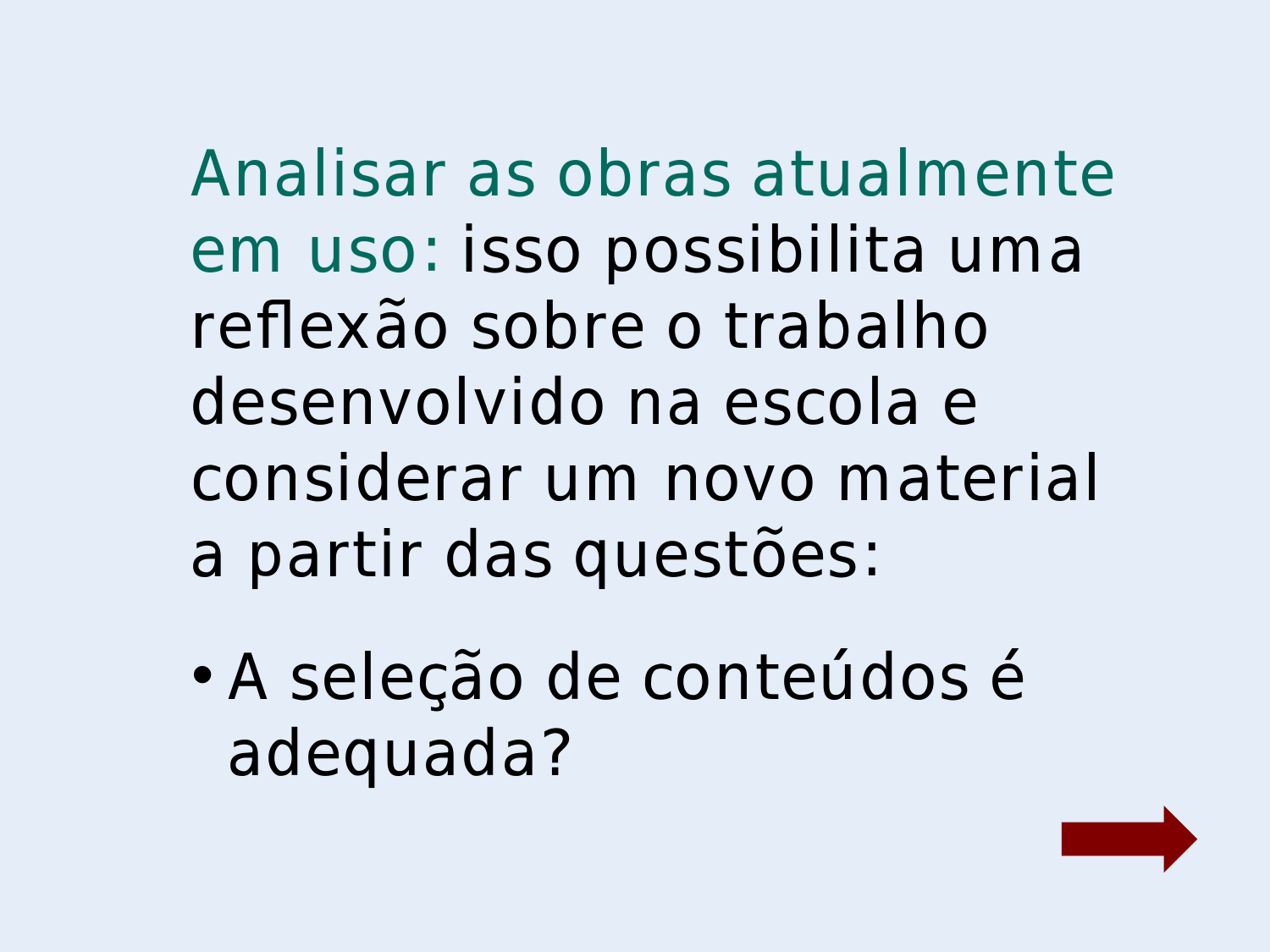

Analisar as obras atualmente
em uso: isso possibilita uma reflexão sobre o trabalho desenvolvido na escola e considerar um novo material
a partir das questões:

A seleção de conteúdos é adequada?